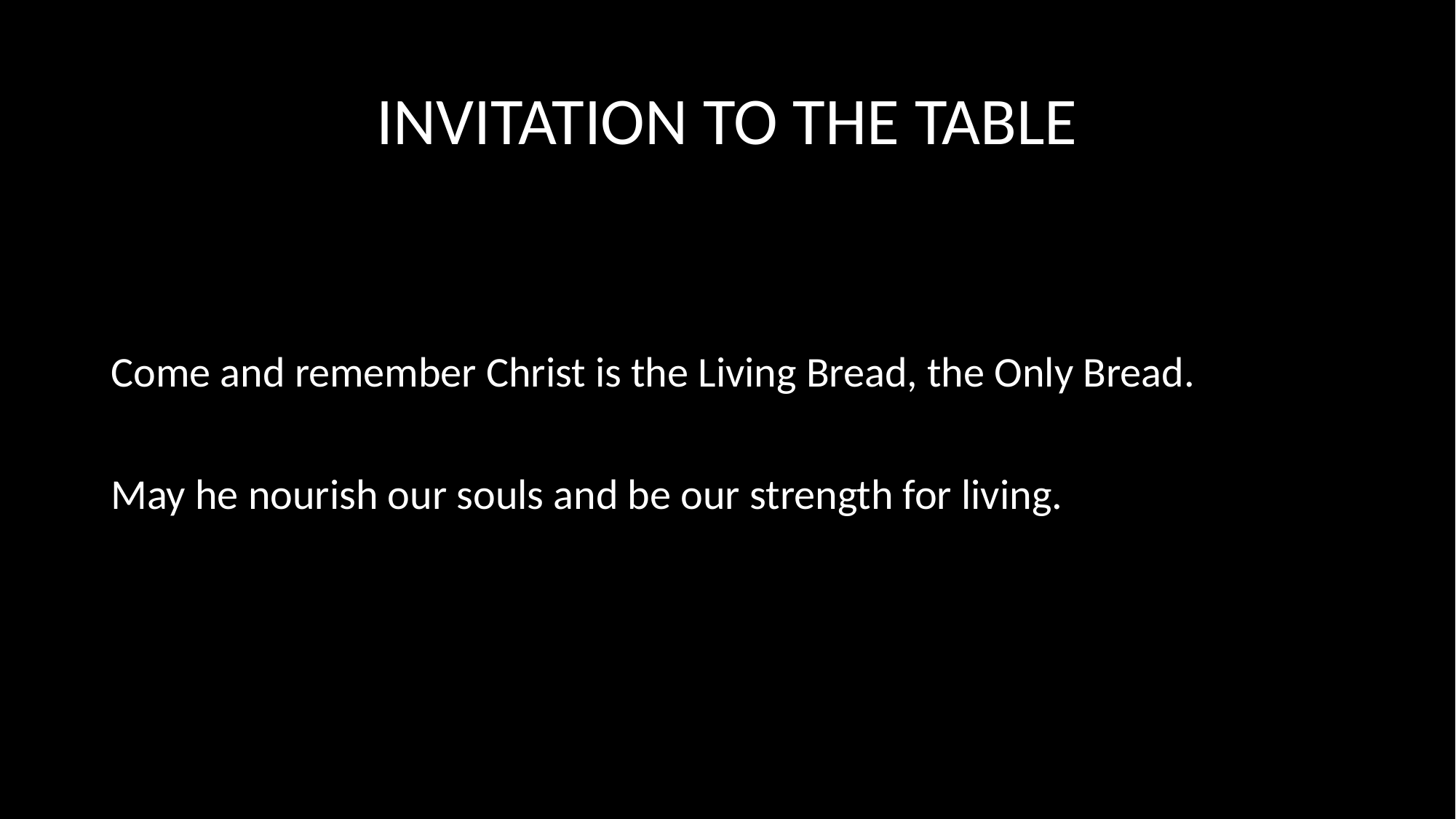

# INVITATION TO THE TABLE

Come and remember Christ is the Living Bread, the Only Bread.

May he nourish our souls and be our strength for living.